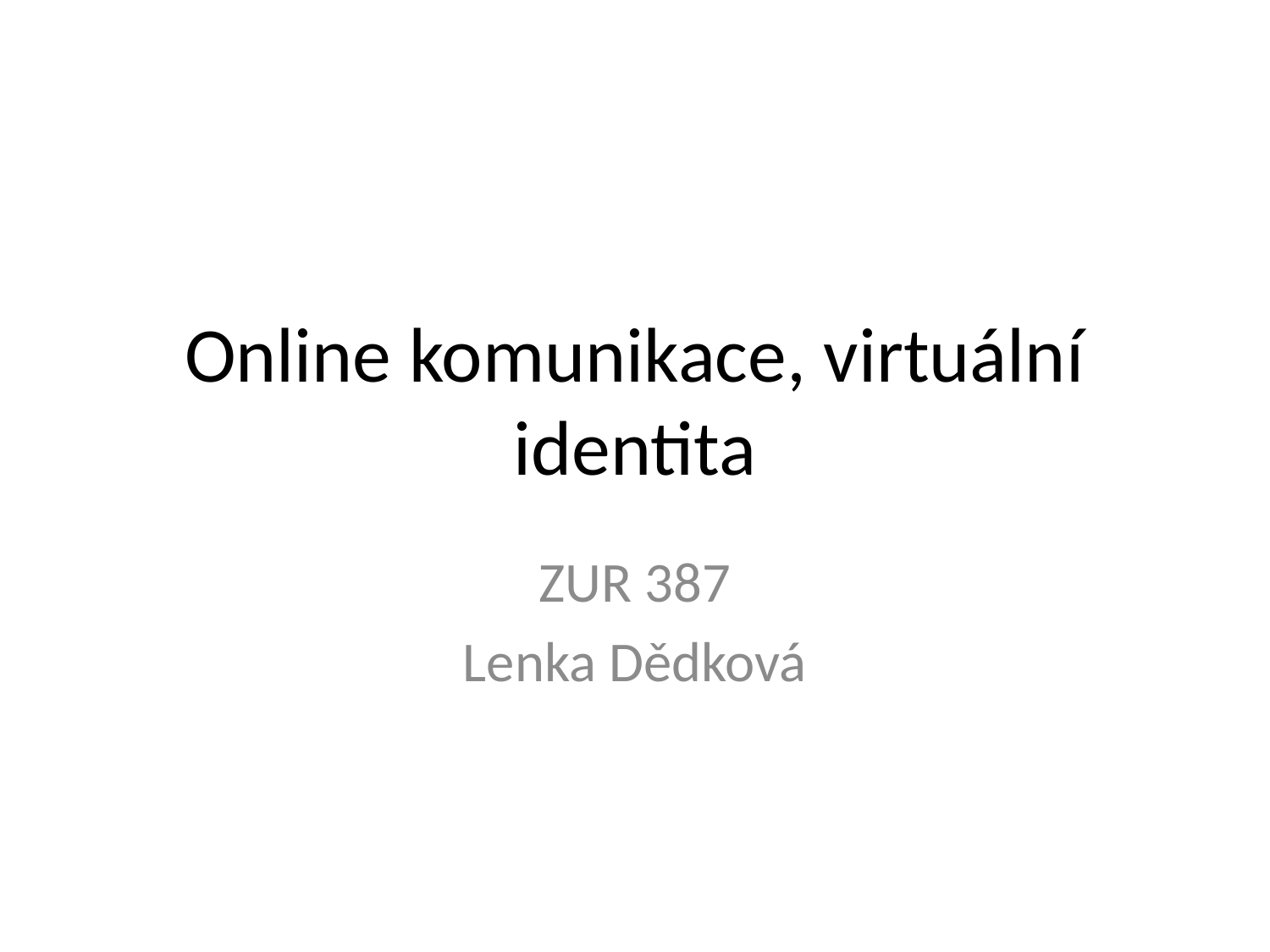

# Online komunikace, virtuální identita
ZUR 387
Lenka Dědková